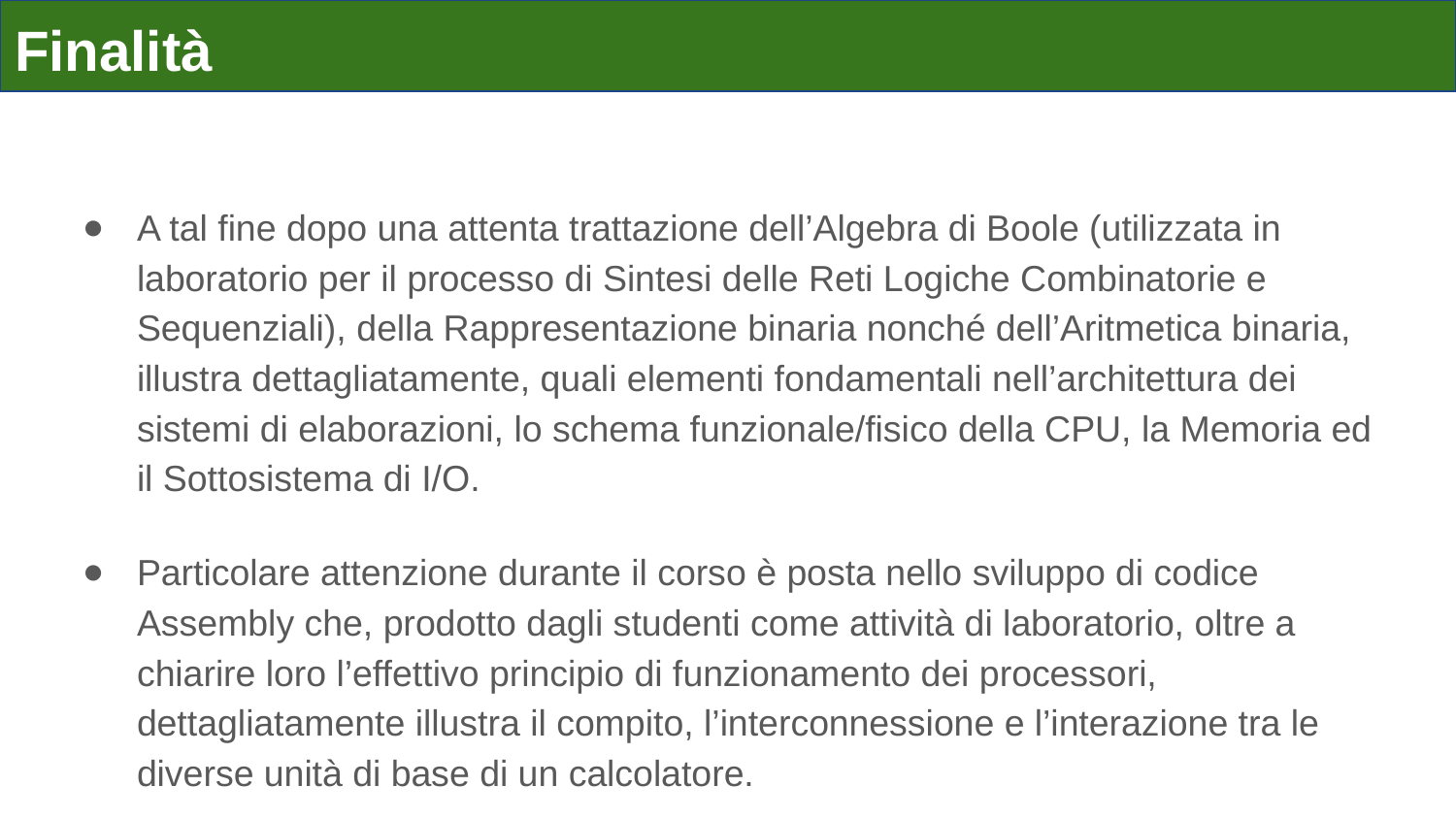

# Finalità
A tal fine dopo una attenta trattazione dell’Algebra di Boole (utilizzata in laboratorio per il processo di Sintesi delle Reti Logiche Combinatorie e Sequenziali), della Rappresentazione binaria nonché dell’Aritmetica binaria, illustra dettagliatamente, quali elementi fondamentali nell’architettura dei sistemi di elaborazioni, lo schema funzionale/fisico della CPU, la Memoria ed il Sottosistema di I/O.
Particolare attenzione durante il corso è posta nello sviluppo di codice Assembly che, prodotto dagli studenti come attività di laboratorio, oltre a chiarire loro l’effettivo principio di funzionamento dei processori, dettagliatamente illustra il compito, l’interconnessione e l’interazione tra le diverse unità di base di un calcolatore.